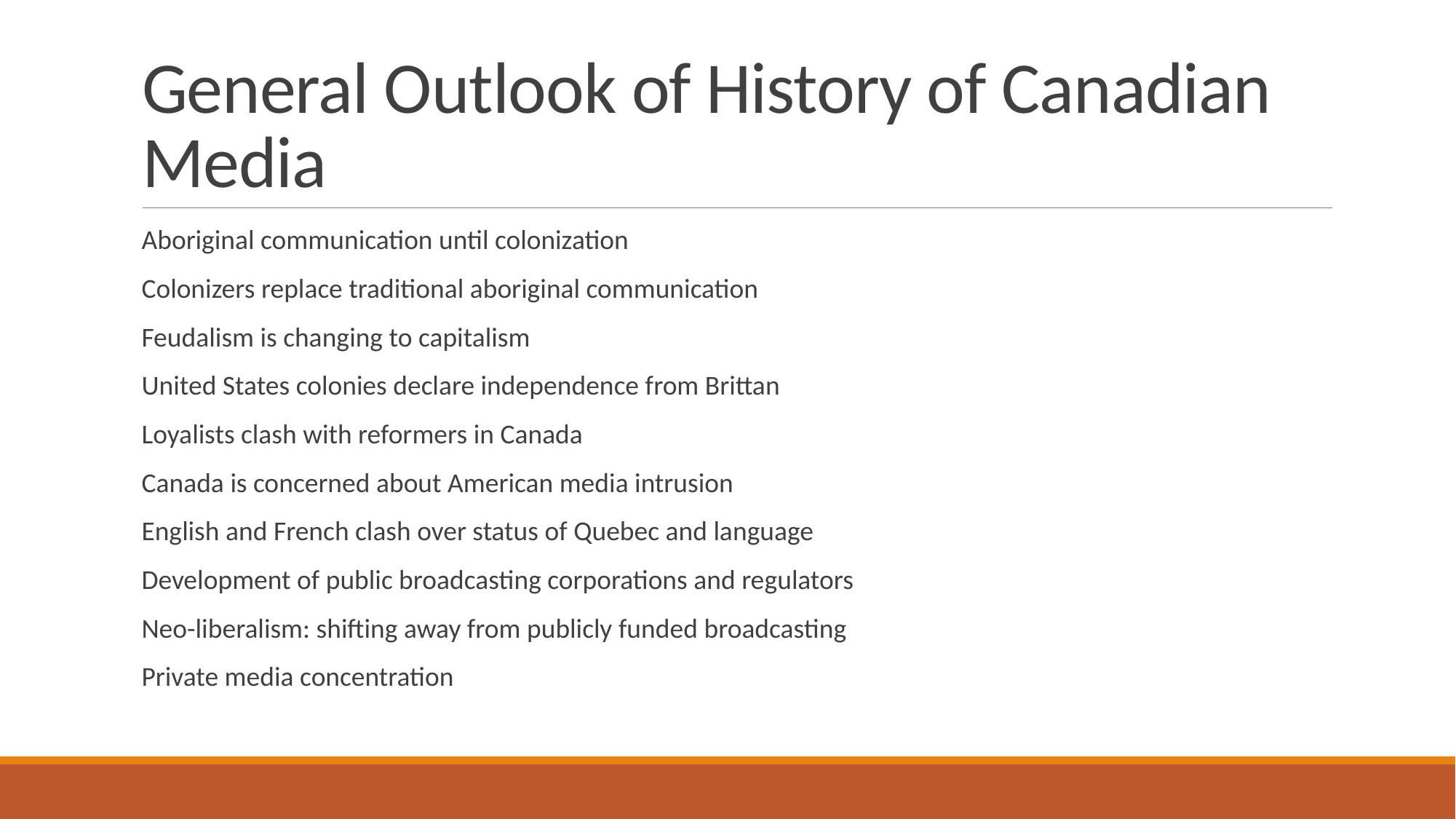

# General Outlook of History of Canadian Media
Aboriginal communication until colonization
Colonizers replace traditional aboriginal communication
Feudalism is changing to capitalism
United States colonies declare independence from Brittan
Loyalists clash with reformers in Canada
Canada is concerned about American media intrusion
English and French clash over status of Quebec and language
Development of public broadcasting corporations and regulators
Neo-liberalism: shifting away from publicly funded broadcasting
Private media concentration